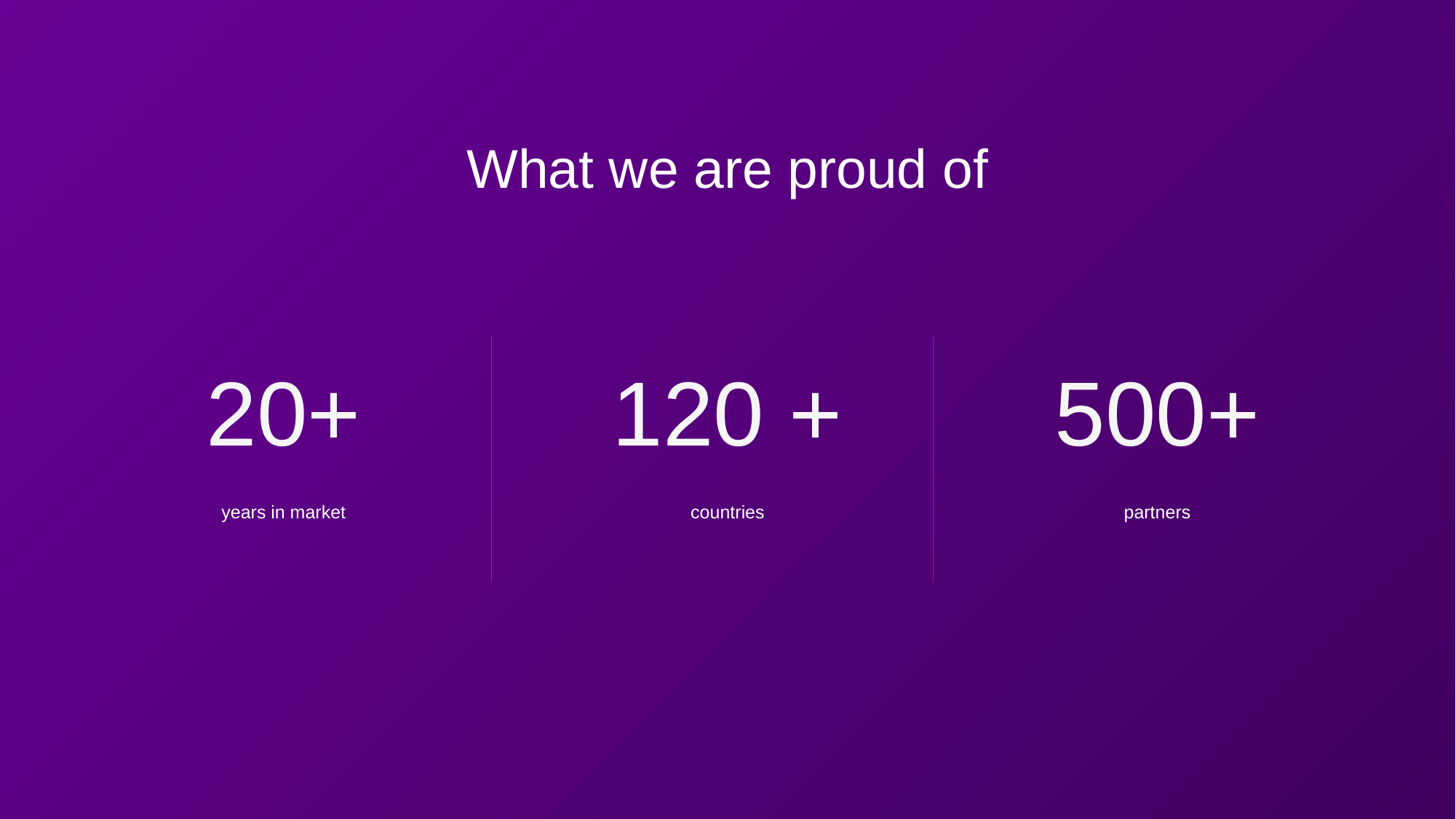

#
What we are proud of
20+
120 +
500+
years in market
countries
partners